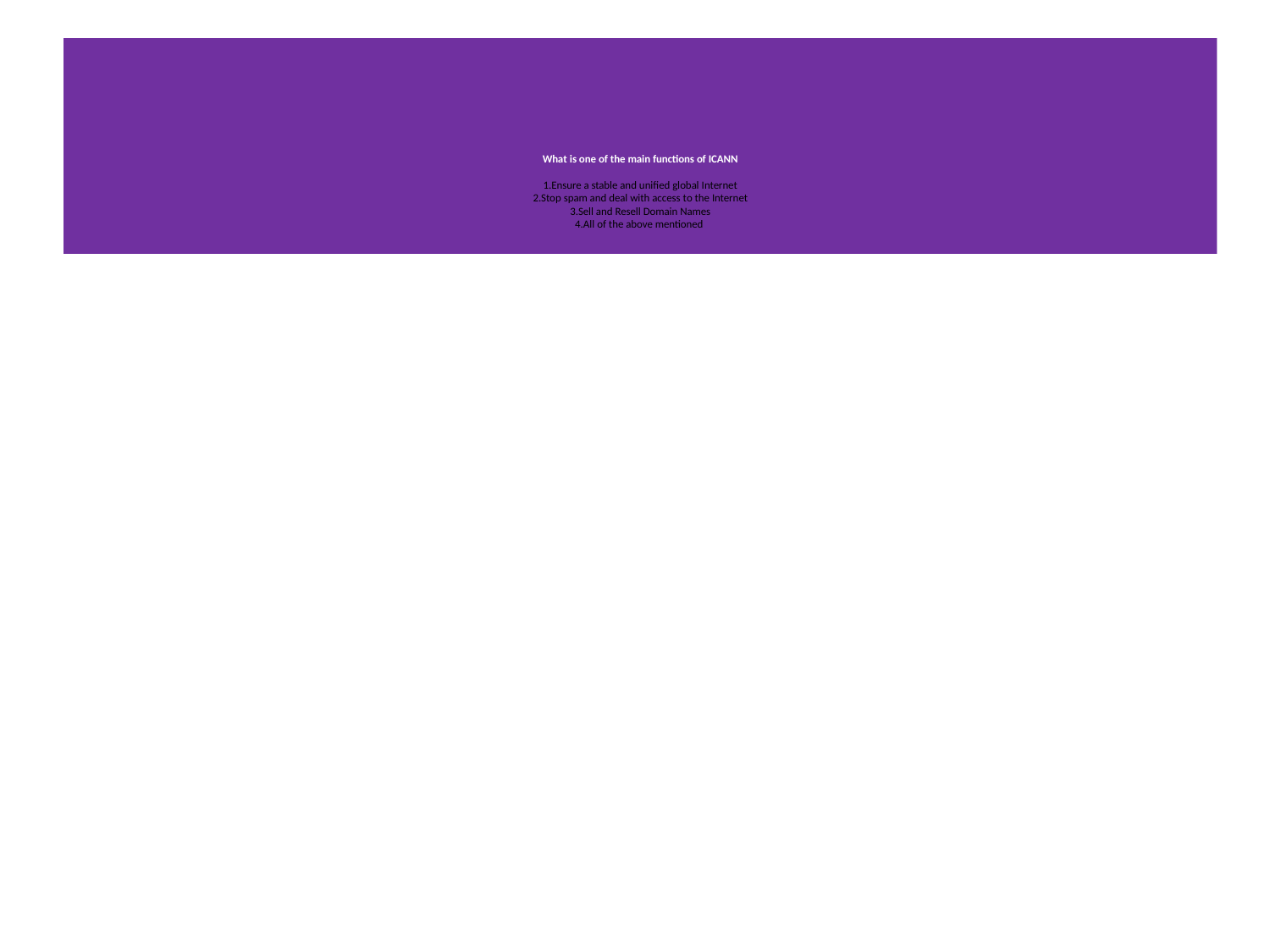

# What is one of the main functions of ICANN 1.Ensure a stable and unified global Internet 2.Stop spam and deal with access to the Internet 3.Sell and Resell Domain Names 4.All of the above mentioned